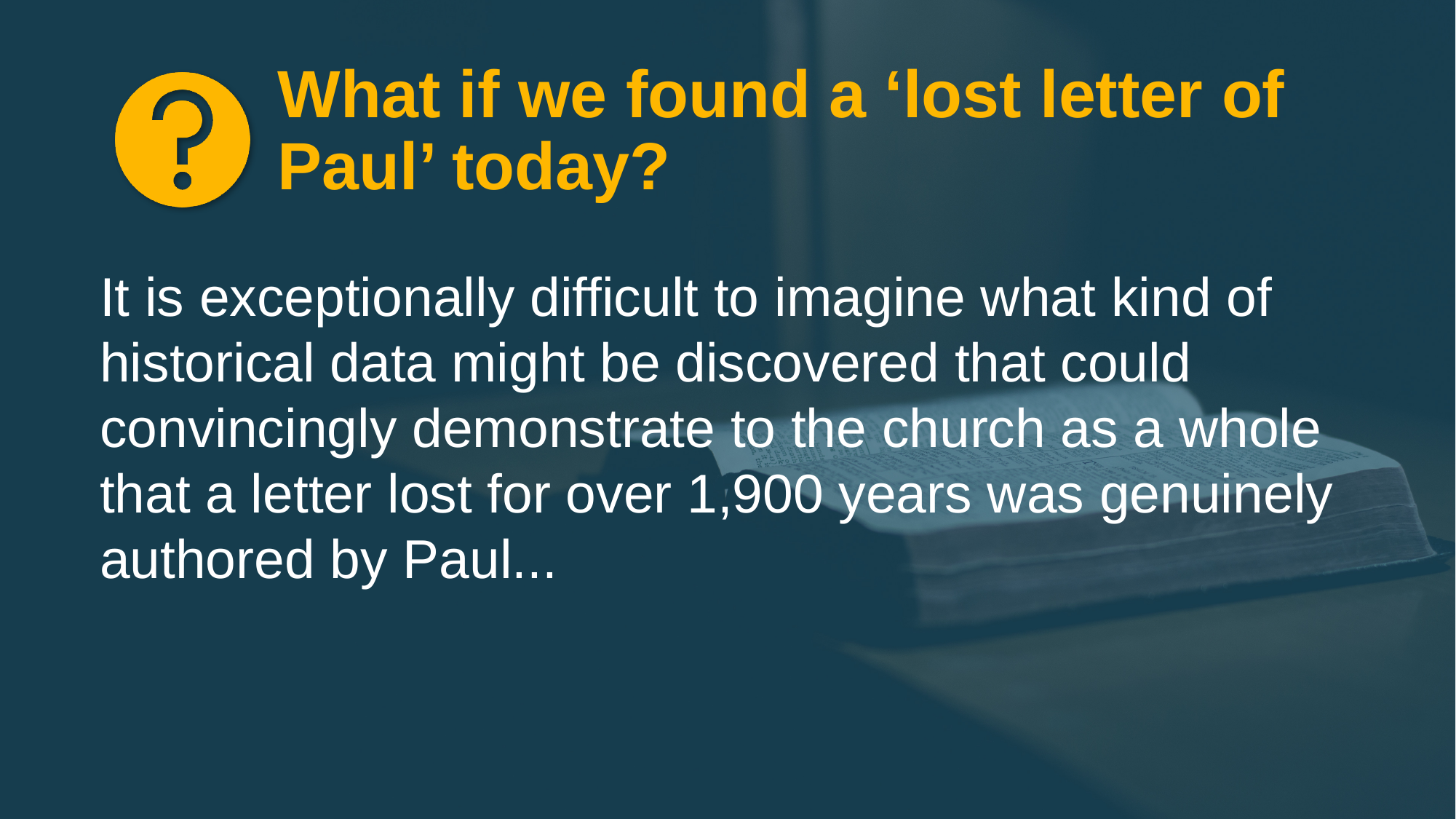

# What if we found a ‘lost letter of Paul’ today?
It is exceptionally difficult to imagine what kind of historical data might be discovered that could convincingly demonstrate to the church as a whole that a letter lost for over 1,900 years was genuinely authored by Paul...